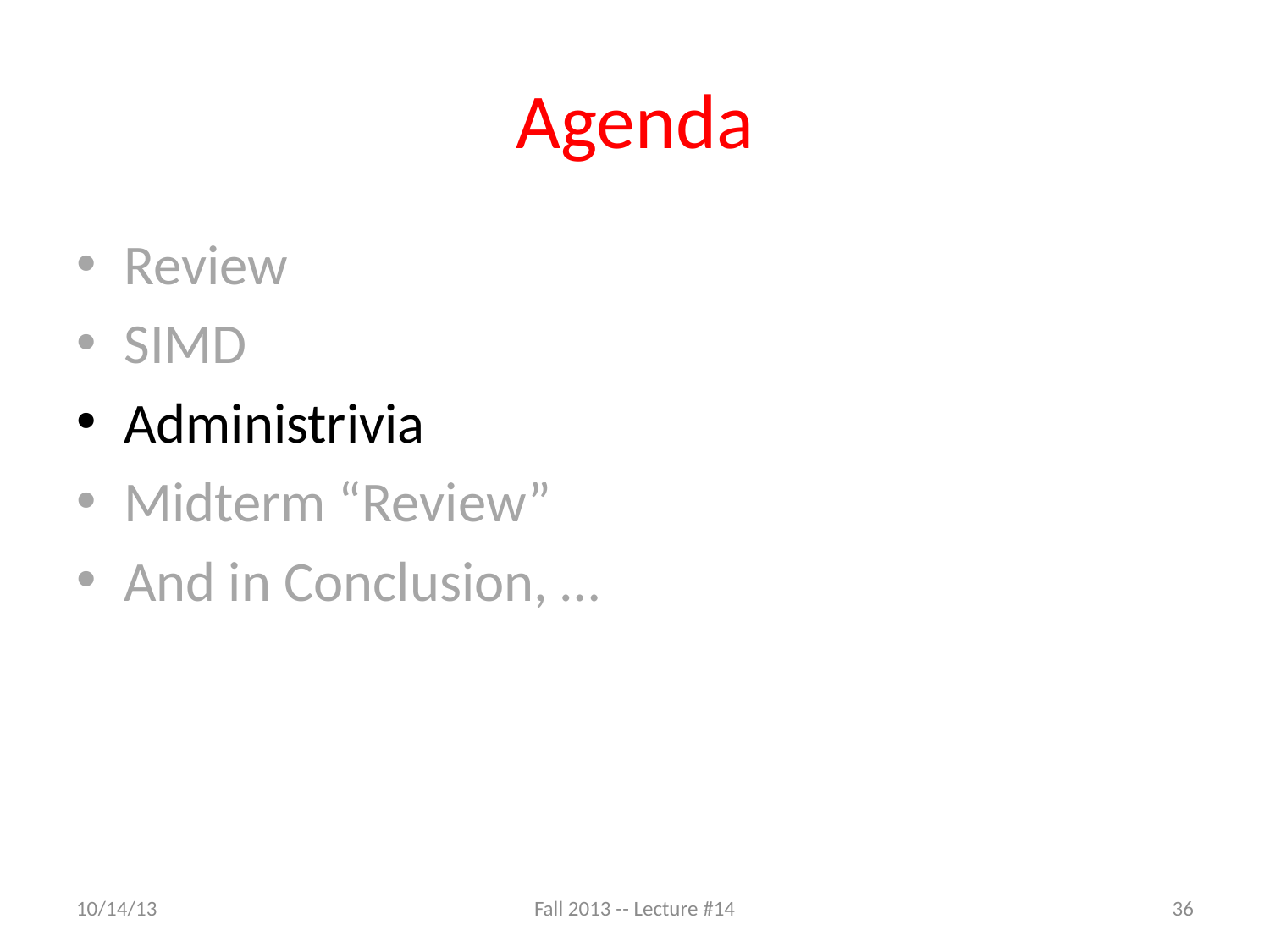

# Agenda
Review
SIMD
Administrivia
Midterm “Review”
And in Conclusion, …
10/14/13
Fall 2013 -- Lecture #14
36